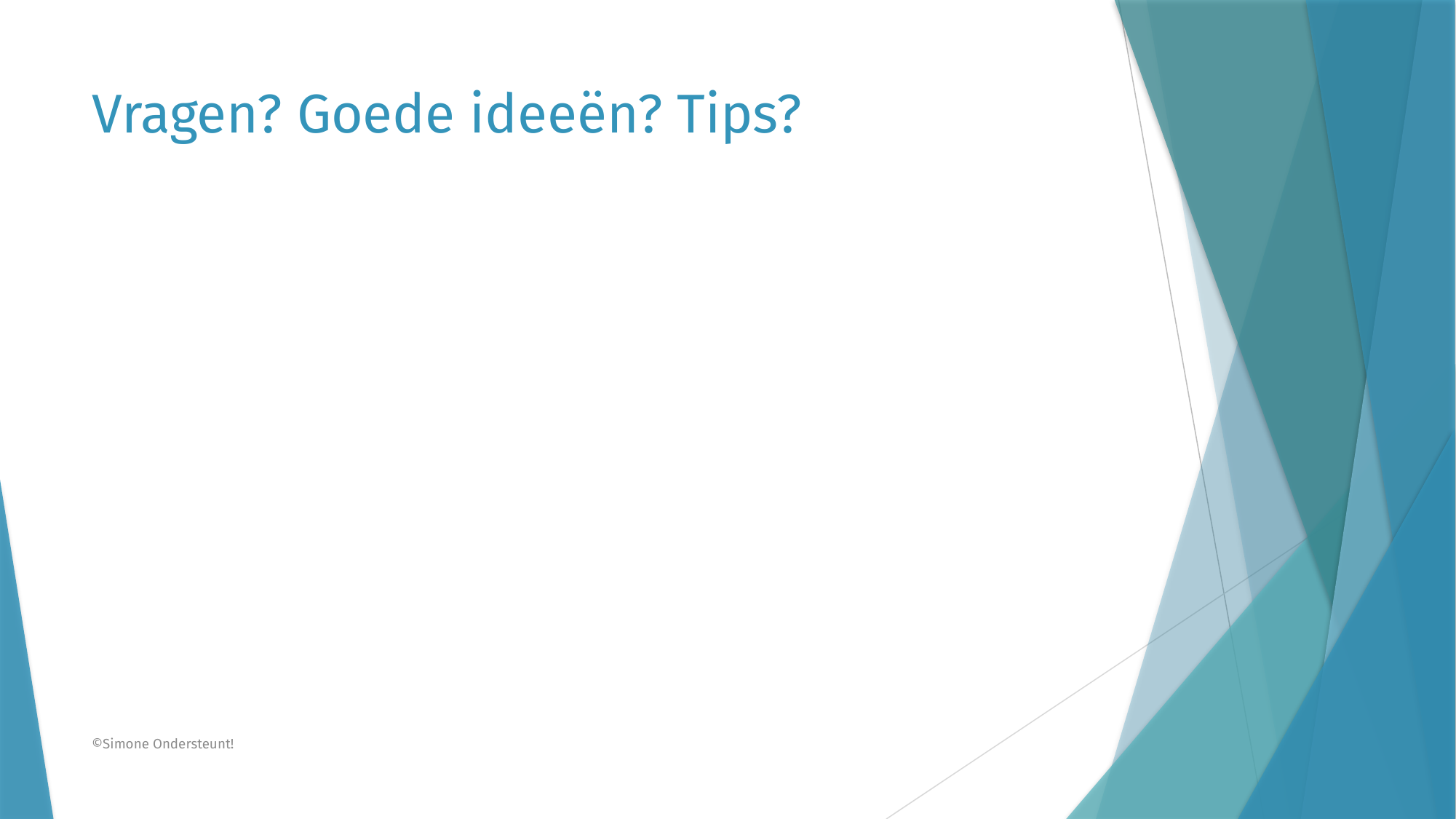

# Vragen? Goede ideeën? Tips?

©Simone Ondersteunt!